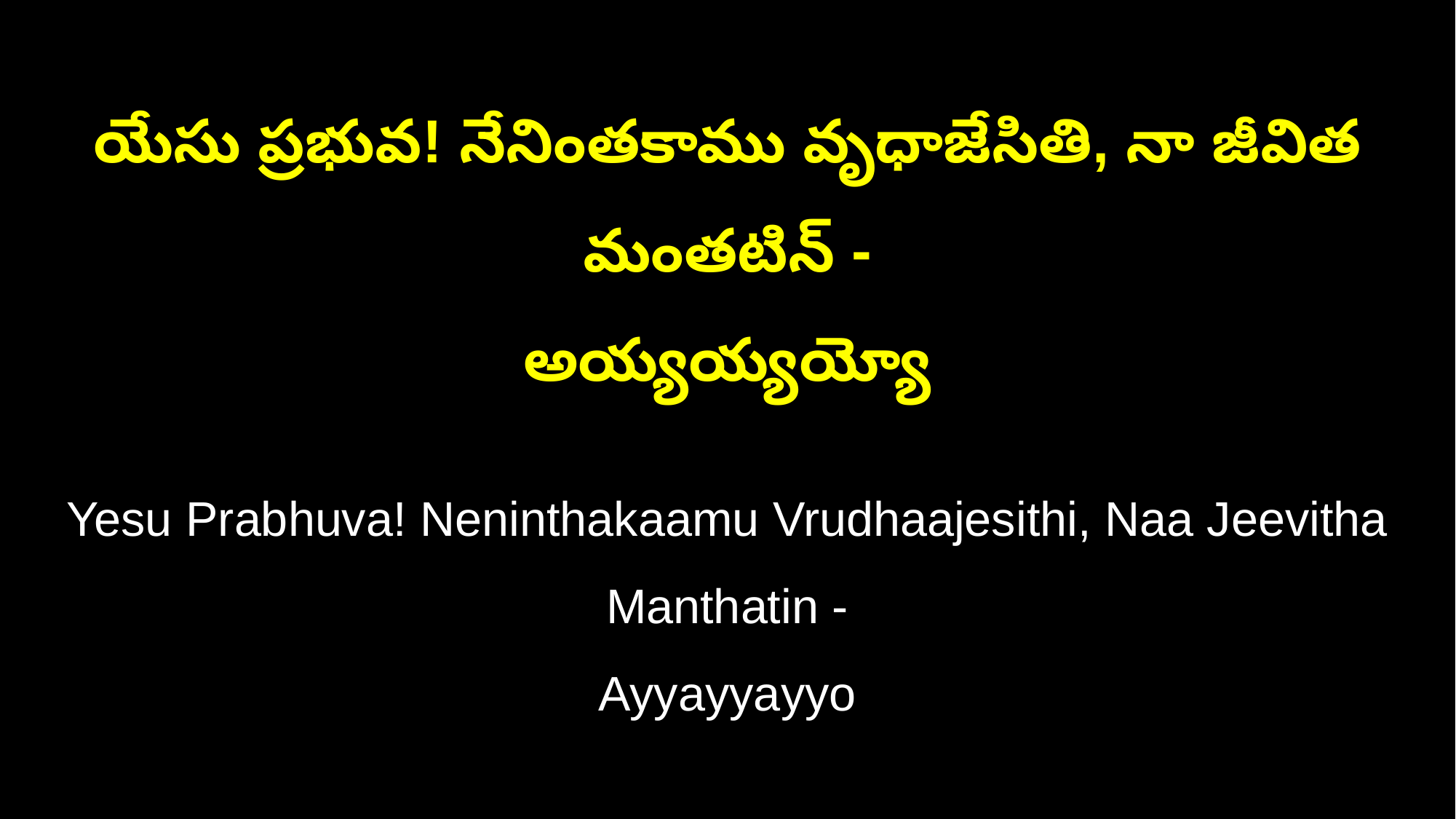

యేసు ప్రభువ! నేనింతకాము వృధాజేసితి, నా జీవిత మంతటిన్ -
అయ్యయ్యయ్యో
Yesu Prabhuva! Neninthakaamu Vrudhaajesithi, Naa Jeevitha Manthatin -
Ayyayyayyo